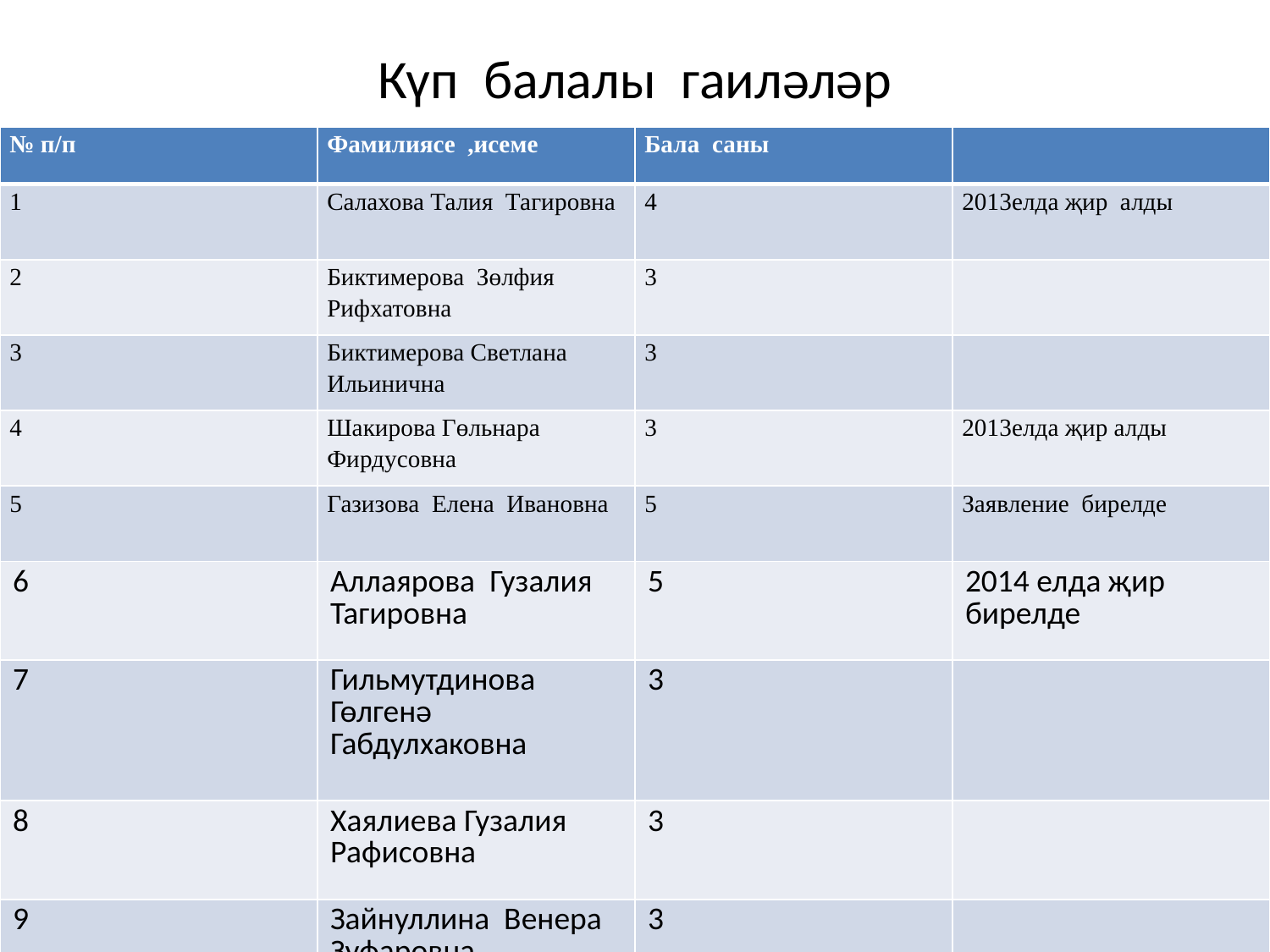

# Күп  балалы  гаиләләр
| № п/п | Фамилиясе ,исеме | Бала саны |  |
| --- | --- | --- | --- |
| 1 | Салахова Талия Тагировна | 4 | 2013елда җир алды |
| 2 | Биктимерова Зөлфия Рифхатовна | 3 |  |
| 3 | Биктимерова Светлана Ильинична | 3 |  |
| 4 | Шакирова Гөльнара Фирдусовна | 3 | 2013елда җир алды |
| 5 | Газизова Елена Ивановна | 5 | Заявление бирелде |
| 6 | Аллаярова Гузалия Тагировна | 5 | 2014 елда җир бирелде |
| 7 | Гильмутдинова Гөлгенә Габдулхаковна | 3 |  |
| 8 | Хаялиева Гузалия Рафисовна | 3 |  |
| 9 | Зайнуллина Венера Зуфаровна | 3 |  |
| 10 | Хамзина Гульфиря Фагимовна | 3 |  |